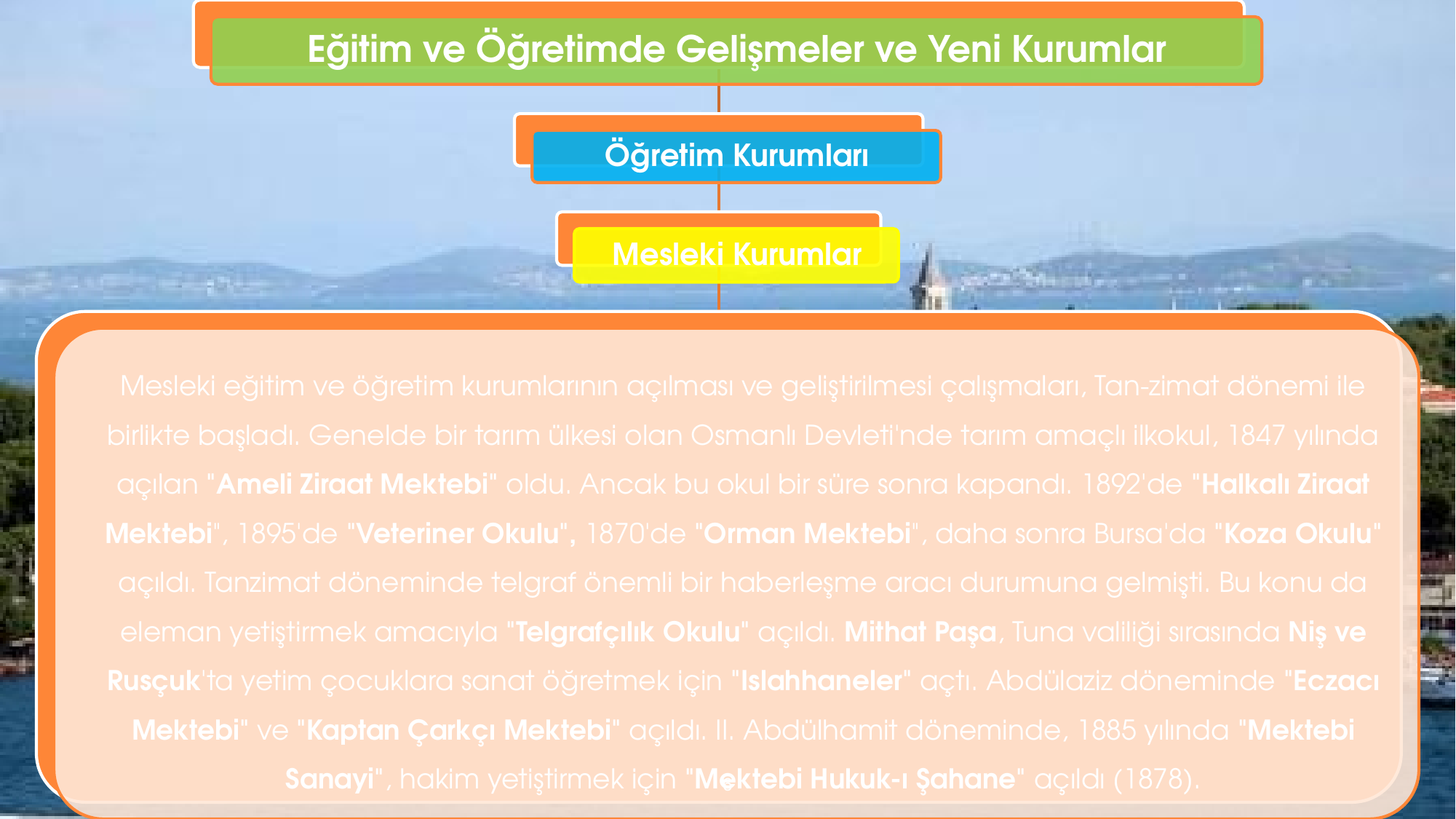

Eğitim ve Öğretimde Gelişmeler ve Yeni Kurumlar
Öğretim Kurumları
Mesleki Kurumlar
Mesleki eğitim ve öğretim kurumlarının açılması ve geliştirilmesi çalışmaları, Tan-zimat dönemi ile birlikte başladı. Genelde bir tarım ülkesi olan Osmanlı Devleti'nde tarım amaçlı ilkokul, 1847 yılında açılan "Ameli Ziraat Mektebi" oldu. Ancak bu okul bir süre sonra kapandı. 1892'de "Halkalı Ziraat Mektebi", 1895'de "Veteriner Okulu", 1870'de "Orman Mektebi", daha sonra Bursa'da "Koza Okulu" açıldı. Tanzimat döneminde telgraf önemli bir haberleşme aracı durumuna gelmişti. Bu konu da eleman yetiştirmek amacıyla "Telgrafçılık Okulu" açıldı. Mithat Paşa, Tuna valiliği sırasında Niş ve Rusçuk'ta yetim çocuklara sanat öğretmek için "Islahhaneler" açtı. Abdülaziz döneminde "Eczacı Mektebi" ve "Kaptan Çarkçı Mektebi" açıldı. II. Abdülhamit döneminde, 1885 yılında "Mektebi Sanayi", hakim yetiştirmek için "Mektebi Hukuk-ı Şahane" açıldı (1878).
6